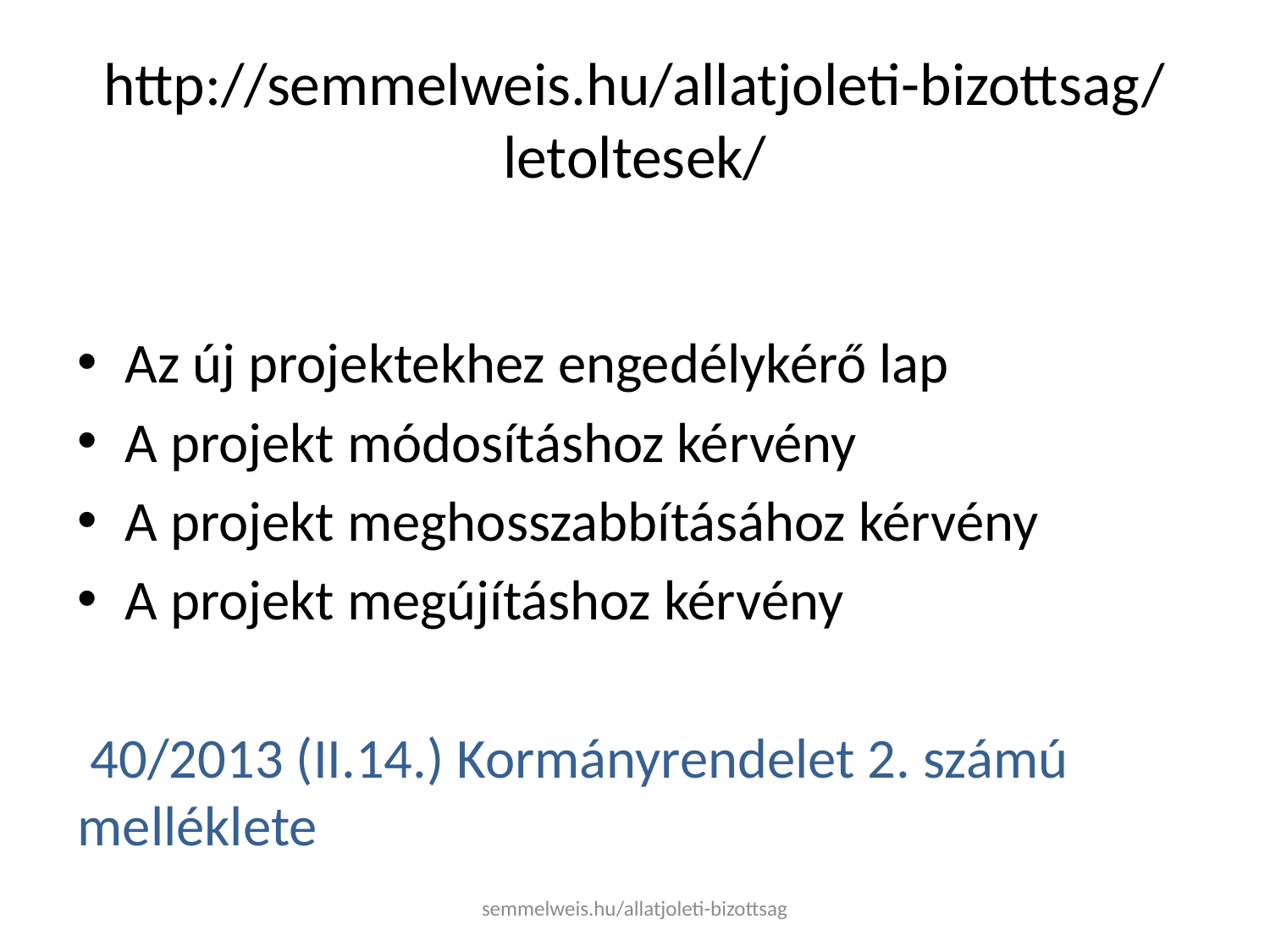

# http://semmelweis.hu/allatjoleti-bizottsag/letoltesek/
Az új projektekhez engedélykérő lap
A projekt módosításhoz kérvény
A projekt meghosszabbításához kérvény
A projekt megújításhoz kérvény

 40/2013 (II.14.) Kormányrendelet 2. számú melléklete
semmelweis.hu/allatjoleti-bizottsag